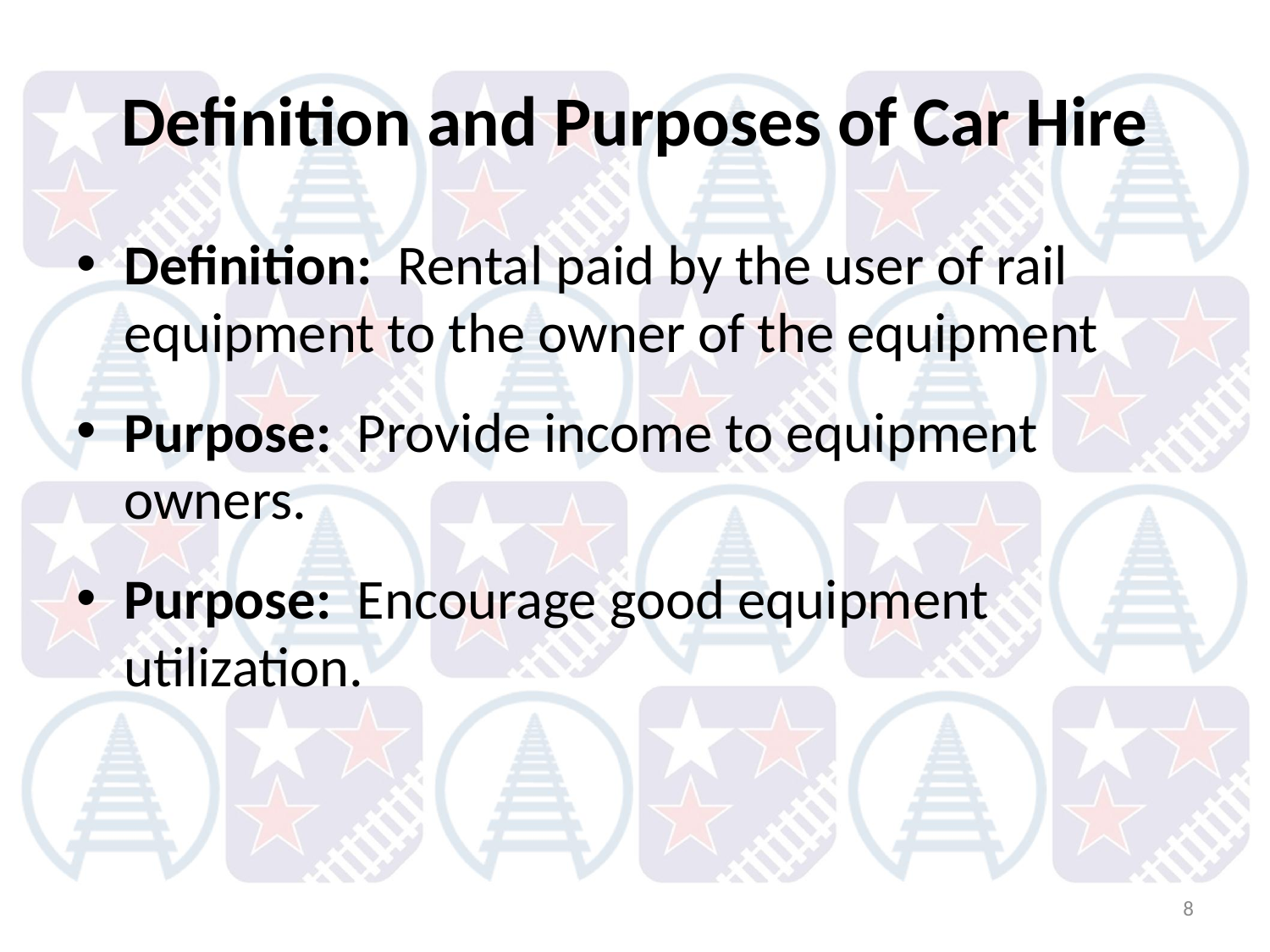

# Definition and Purposes of Car Hire
Definition:  Rental paid by the user of rail equipment to the owner of the equipment
Purpose:  Provide income to equipment owners.
Purpose:  Encourage good equipment utilization.
8